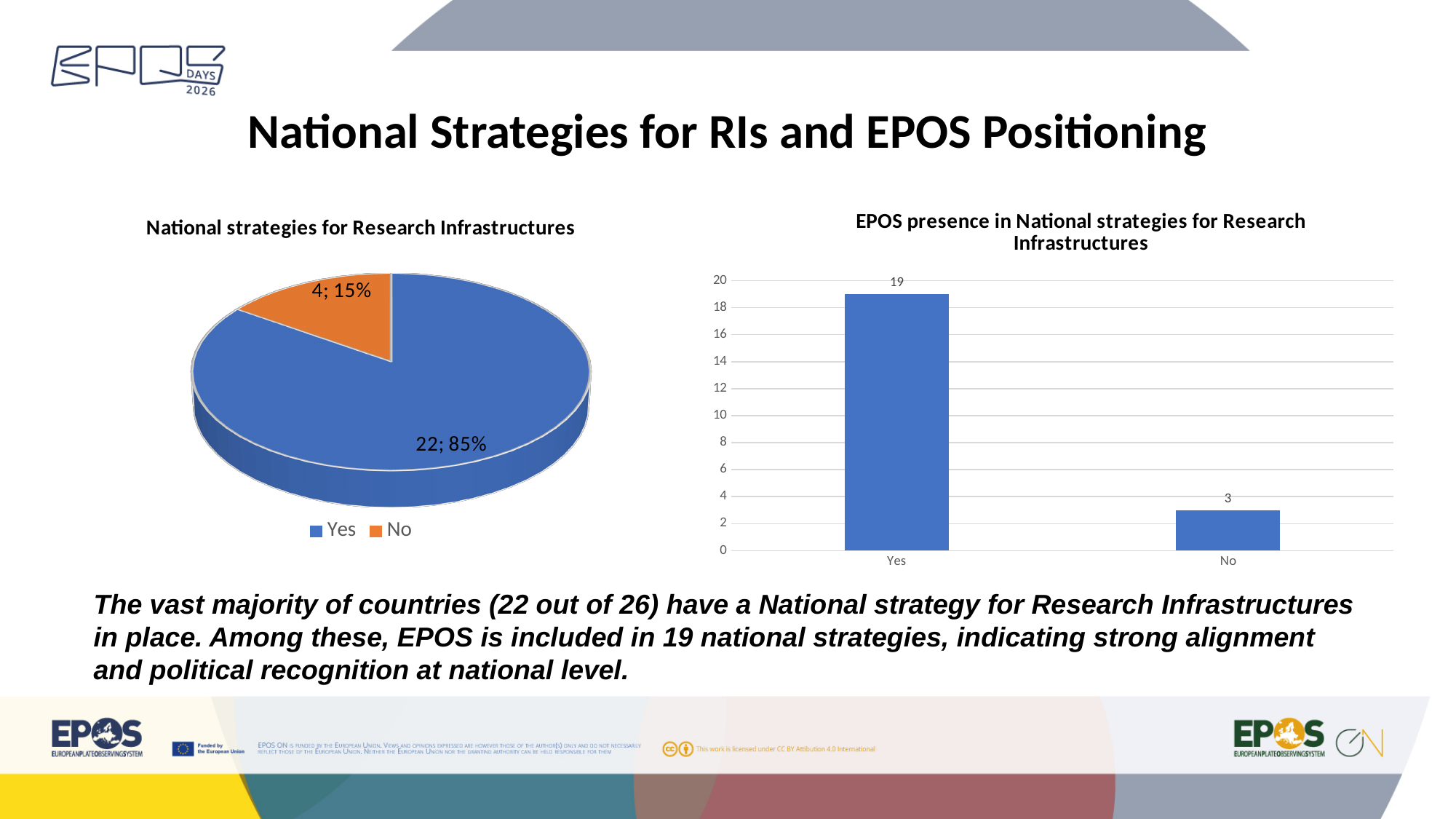

# National Strategies for RIs and EPOS Positioning

### Chart: EPOS presence in National strategies for Research Infrastructures

| Category |  |
|---|---|
| Yes | 19.0 |
| No | 3.0 |

[unsupported chart]

The vast majority of countries (22 out of 26) have a National strategy for Research Infrastructures in place. Among these, EPOS is included in 19 national strategies, indicating strong alignment and political recognition at national level.